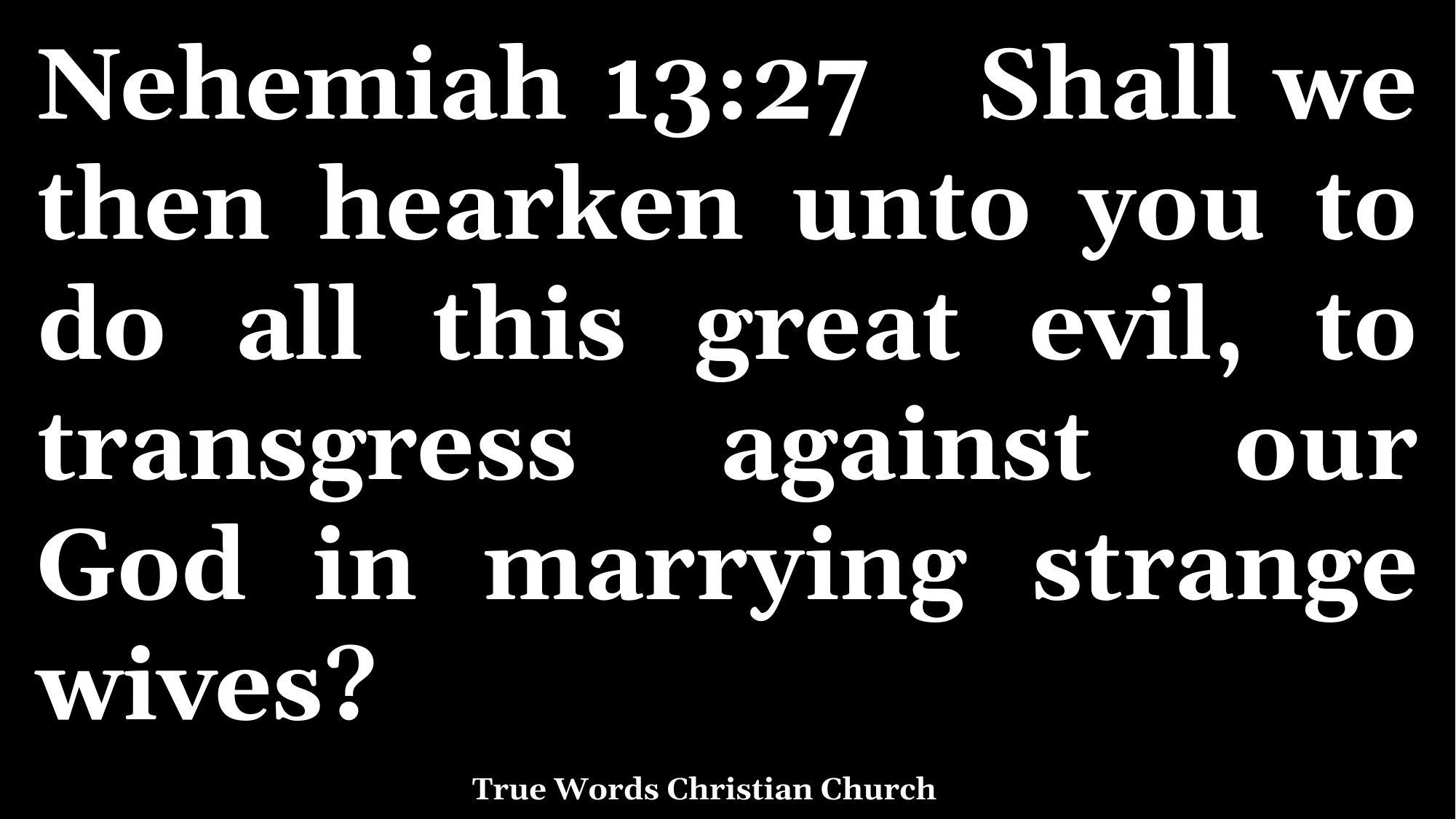

Nehemiah 13:27   Shall we then hearken unto you to do all this great evil, to transgress against our God in marrying strange wives?
True Words Christian Church